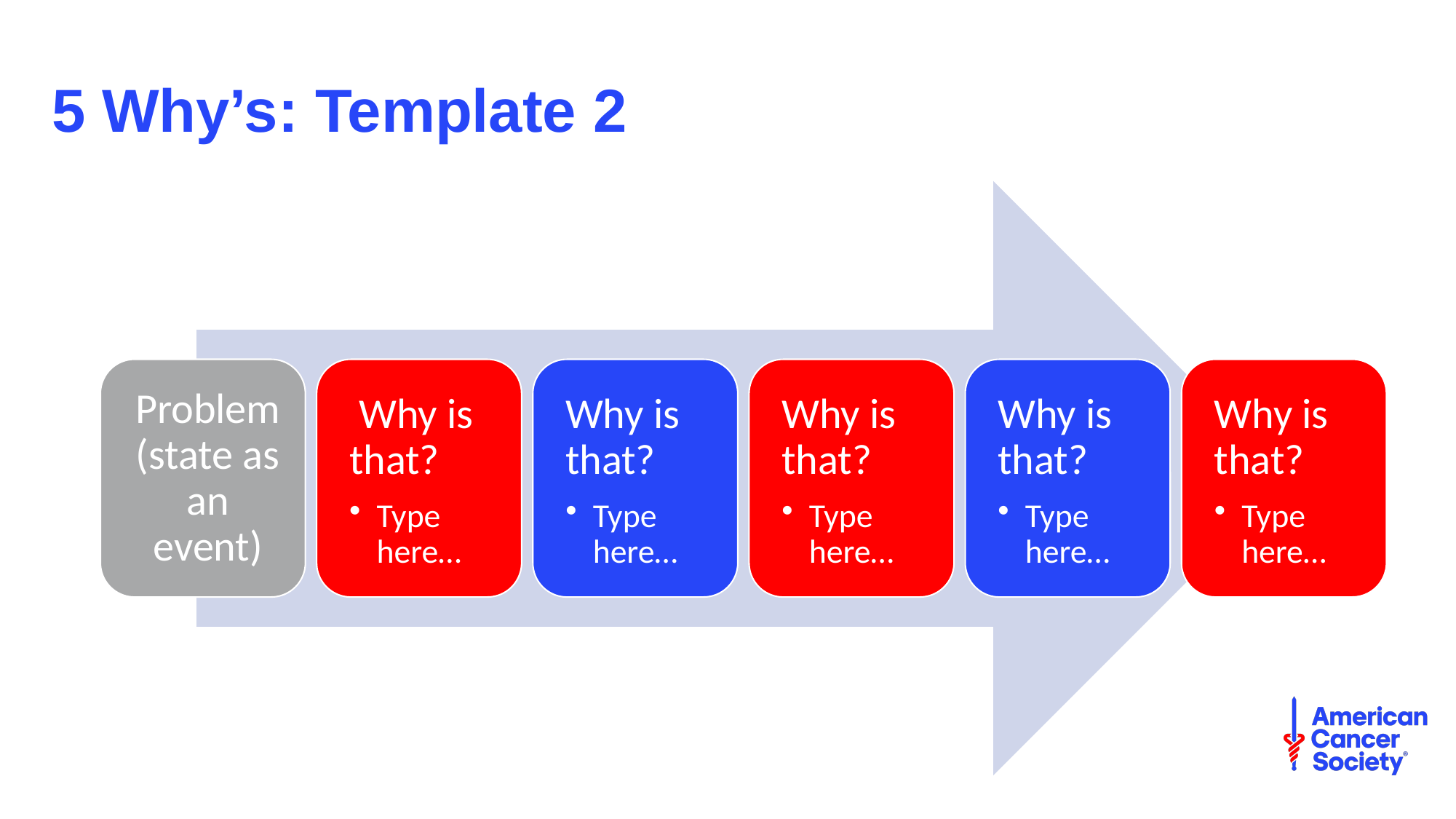

5 Why’s: Template 2
Problem (state as an event)
 Why is that?
Type here…
Why is that?
Type here…
Why is that?
Type here…
Why is that?
Type here…
Why is that?
Type here…